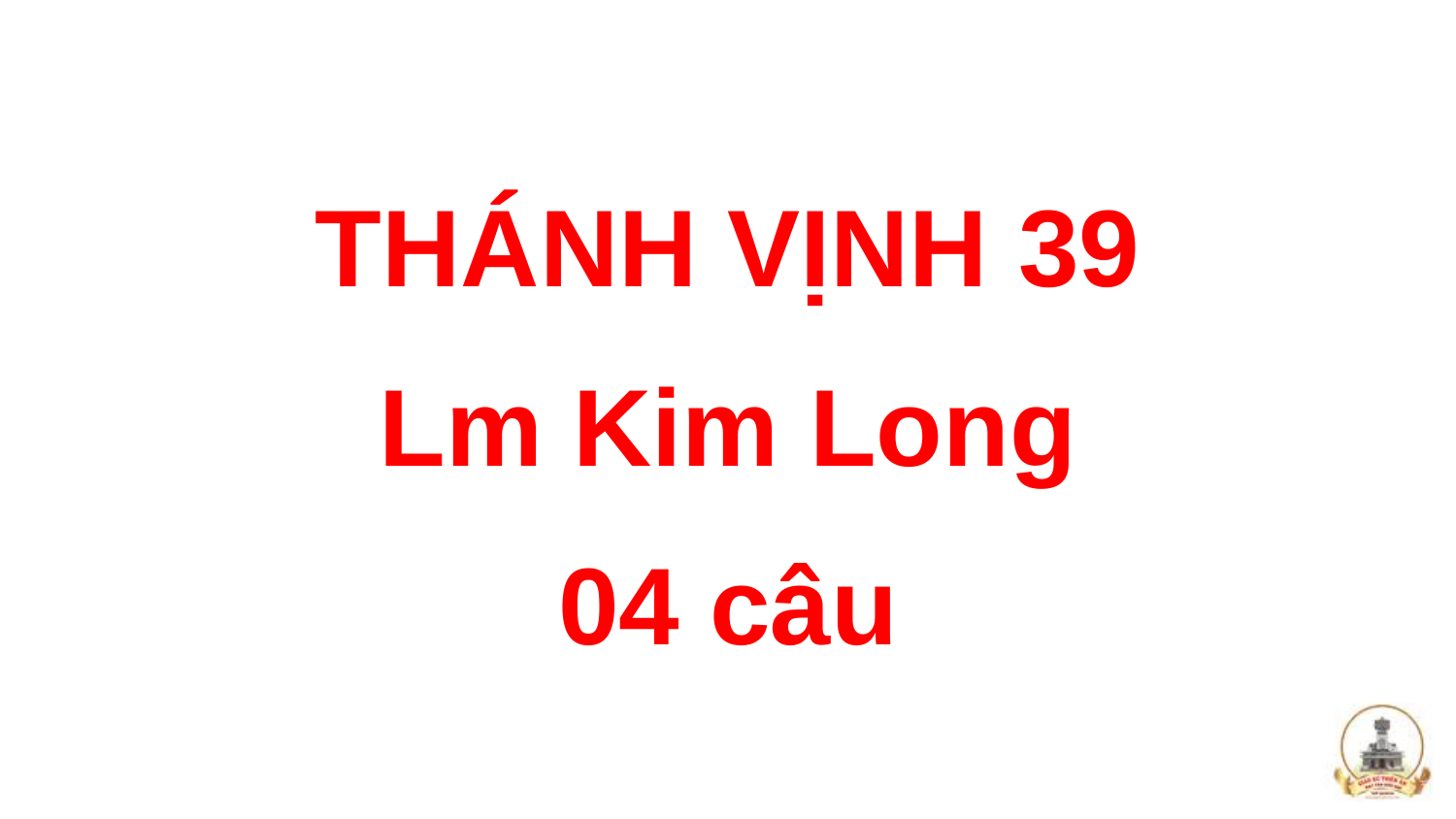

THÁNH VỊNH 39
Lm Kim Long
04 câu

#